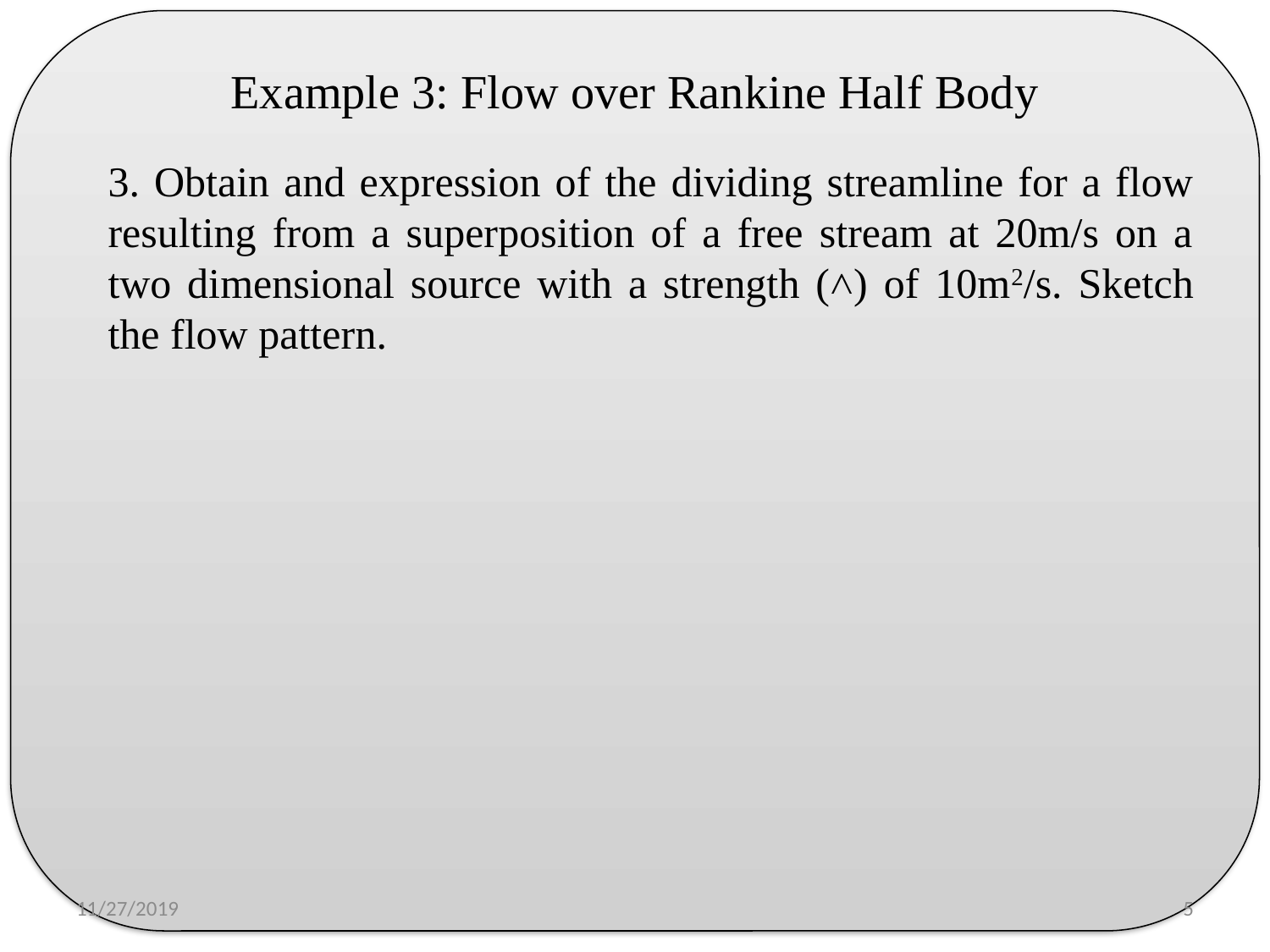

# Example 3: Flow over Rankine Half Body
3. Obtain and expression of the dividing streamline for a flow resulting from a superposition of a free stream at 20m/s on a two dimensional source with a strength (˄) of 10m2/s. Sketch the flow pattern.

11/27/2019
5